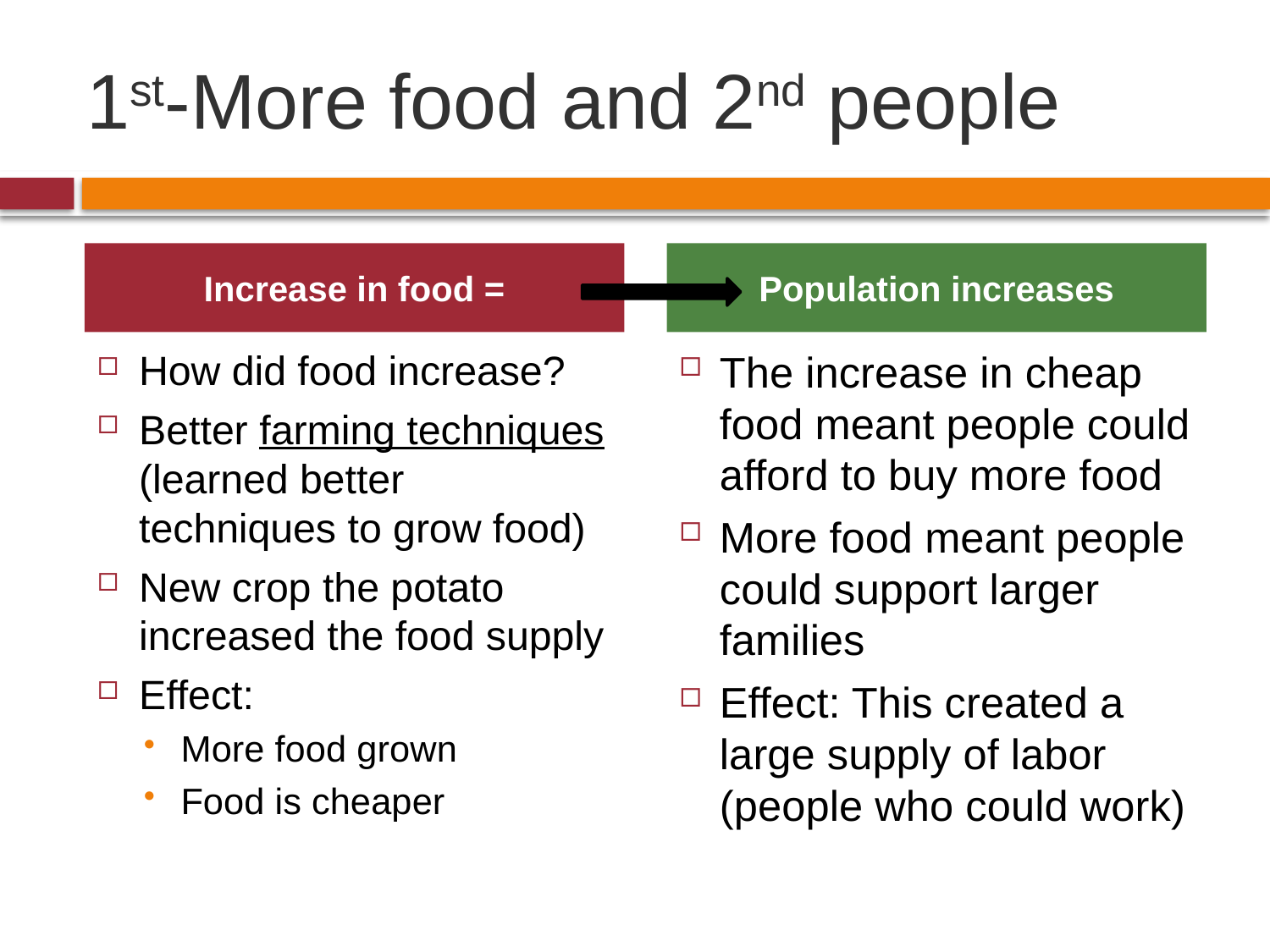

# 1st-More food and 2nd people
Increase in food =
Population increases

How did food increase?
Better farming techniques (learned better techniques to grow food)
New crop the potato increased the food supply
Effect:
More food grown
Food is cheaper
The increase in cheap food meant people could afford to buy more food
More food meant people could support larger families
Effect: This created a large supply of labor (people who could work)